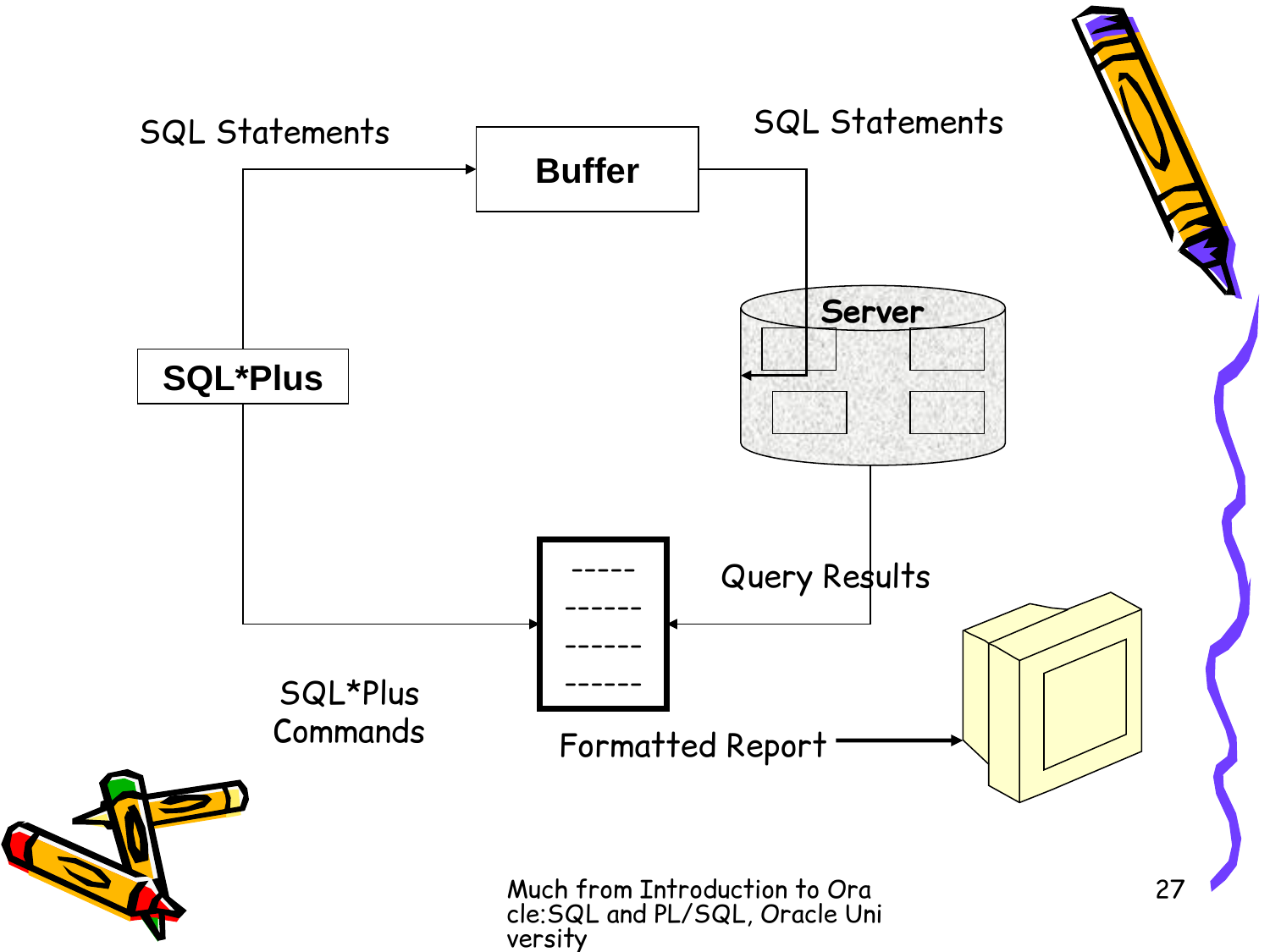

SQL Statements
SQL Statements
Buffer

Server

SQL*Plus

-----
------
------
------
Query Results

SQL*Plus Commands
Formatted Report

Much from Introduction to Oracle:SQL and PL/SQL, Oracle University
27